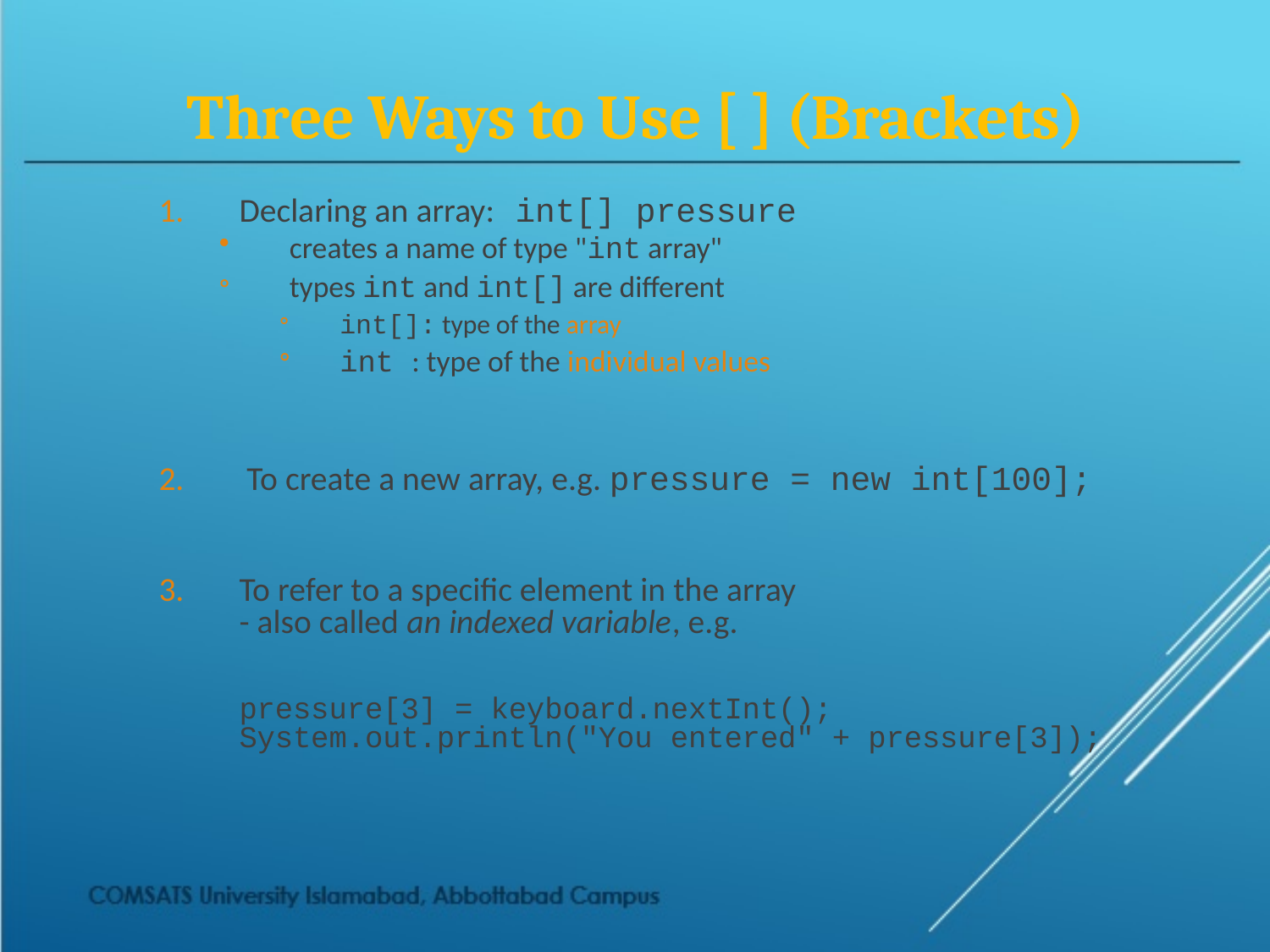

# Three Ways to Use [ ] (Brackets)
Declaring an array: int[] pressure
creates a name of type "int array"
types int and int[] are different
int[]: type of the array
int : type of the individual values

 To create a new array, e.g. pressure = new int[100];

To refer to a specific element in the array
- also called an indexed variable, e.g.
pressure[3] = keyboard.nextInt();
System.out.println("You entered" + pressure[3]);